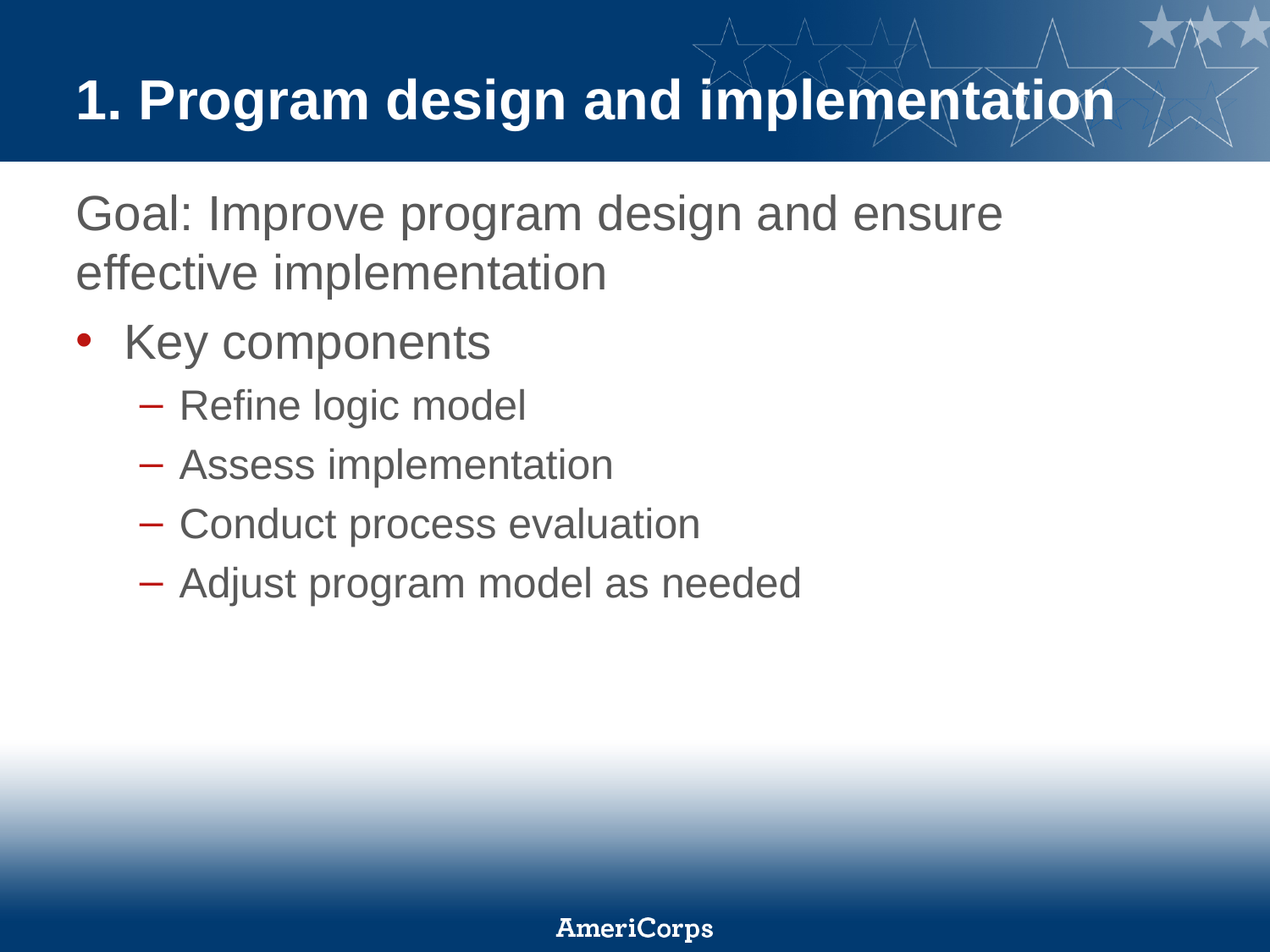

# 1. Program design and implementation
Goal: Improve program design and ensure effective implementation
Key components
Refine logic model
Assess implementation
Conduct process evaluation
Adjust program model as needed